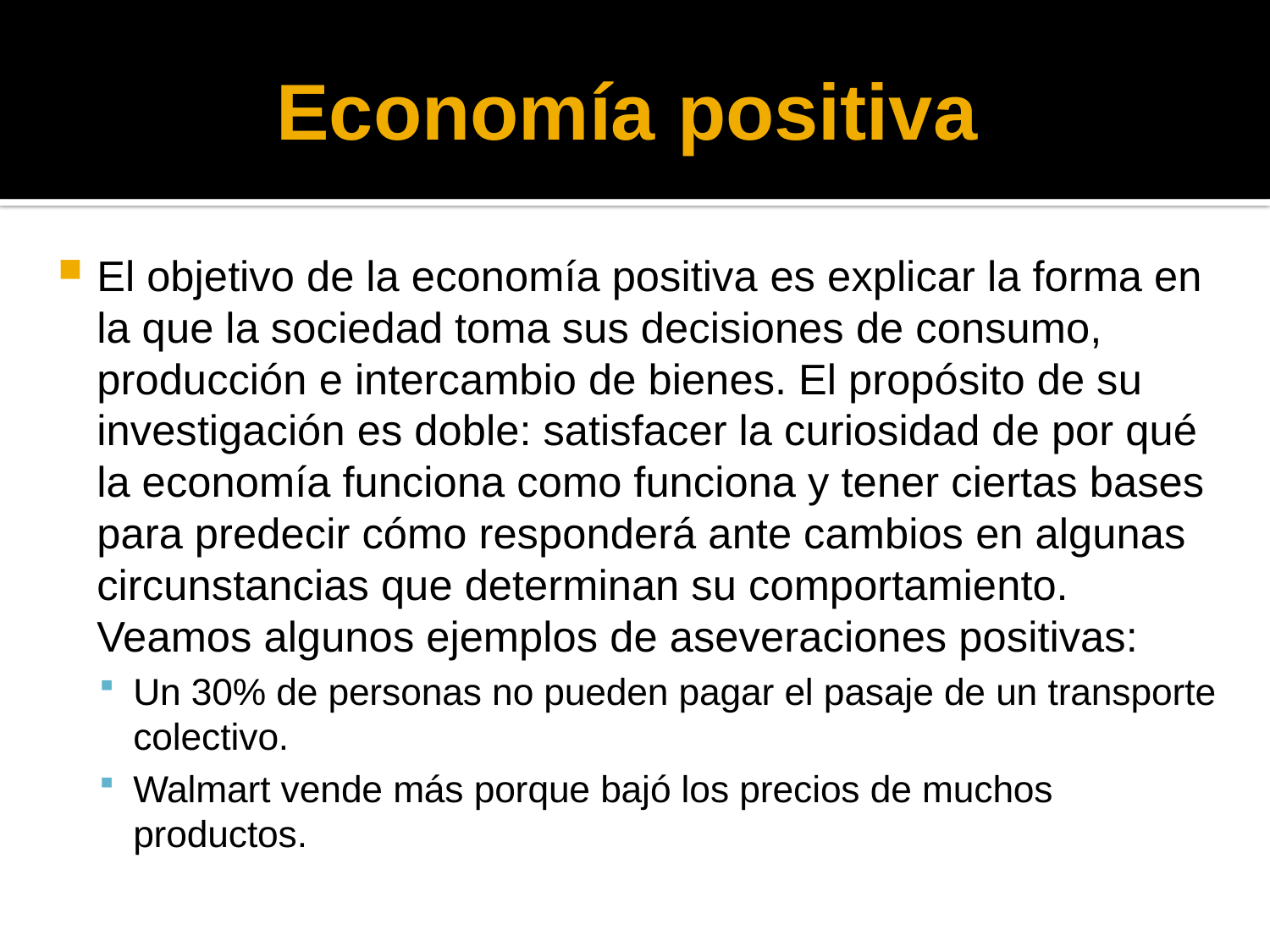

# Economía positiva
El objetivo de la economía positiva es explicar la forma en la que la sociedad toma sus decisiones de consumo, producción e intercambio de bienes. El propósito de su investigación es doble: satisfacer la curiosidad de por qué la economía funciona como funciona y tener ciertas bases para predecir cómo responderá ante cambios en algunas circunstancias que determinan su comportamiento. Veamos algunos ejemplos de aseveraciones positivas:
Un 30% de personas no pueden pagar el pasaje de un transporte colectivo.
Walmart vende más porque bajó los precios de muchos productos.